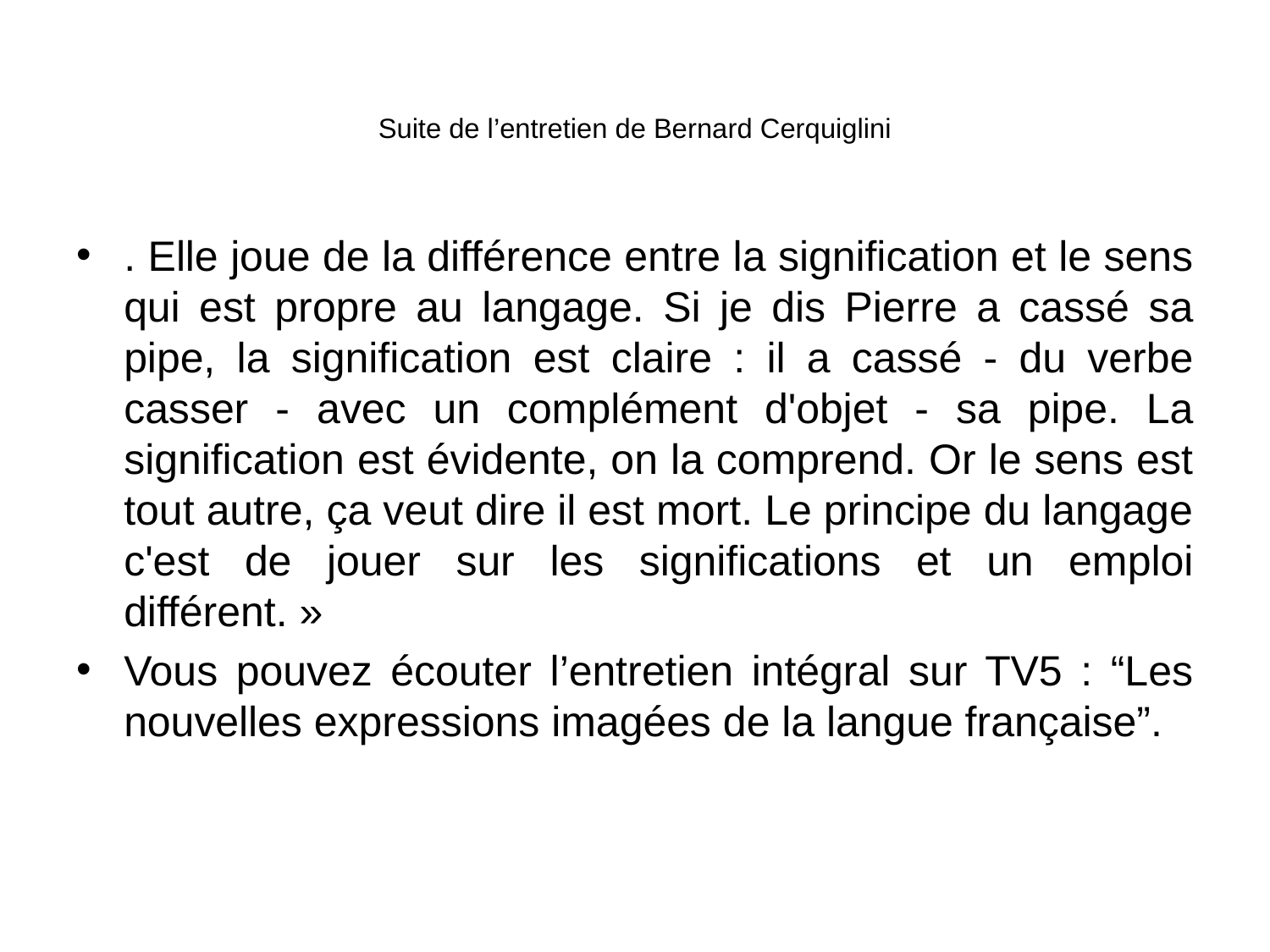

# Suite de l’entretien de Bernard Cerquiglini
. Elle joue de la différence entre la signification et le sens qui est propre au langage. Si je dis Pierre a cassé sa pipe, la signification est claire : il a cassé - du verbe casser - avec un complément d'objet - sa pipe. La signification est évidente, on la comprend. Or le sens est tout autre, ça veut dire il est mort. Le principe du langage c'est de jouer sur les significations et un emploi différent. »
Vous pouvez écouter l’entretien intégral sur TV5 : “Les nouvelles expressions imagées de la langue française”.